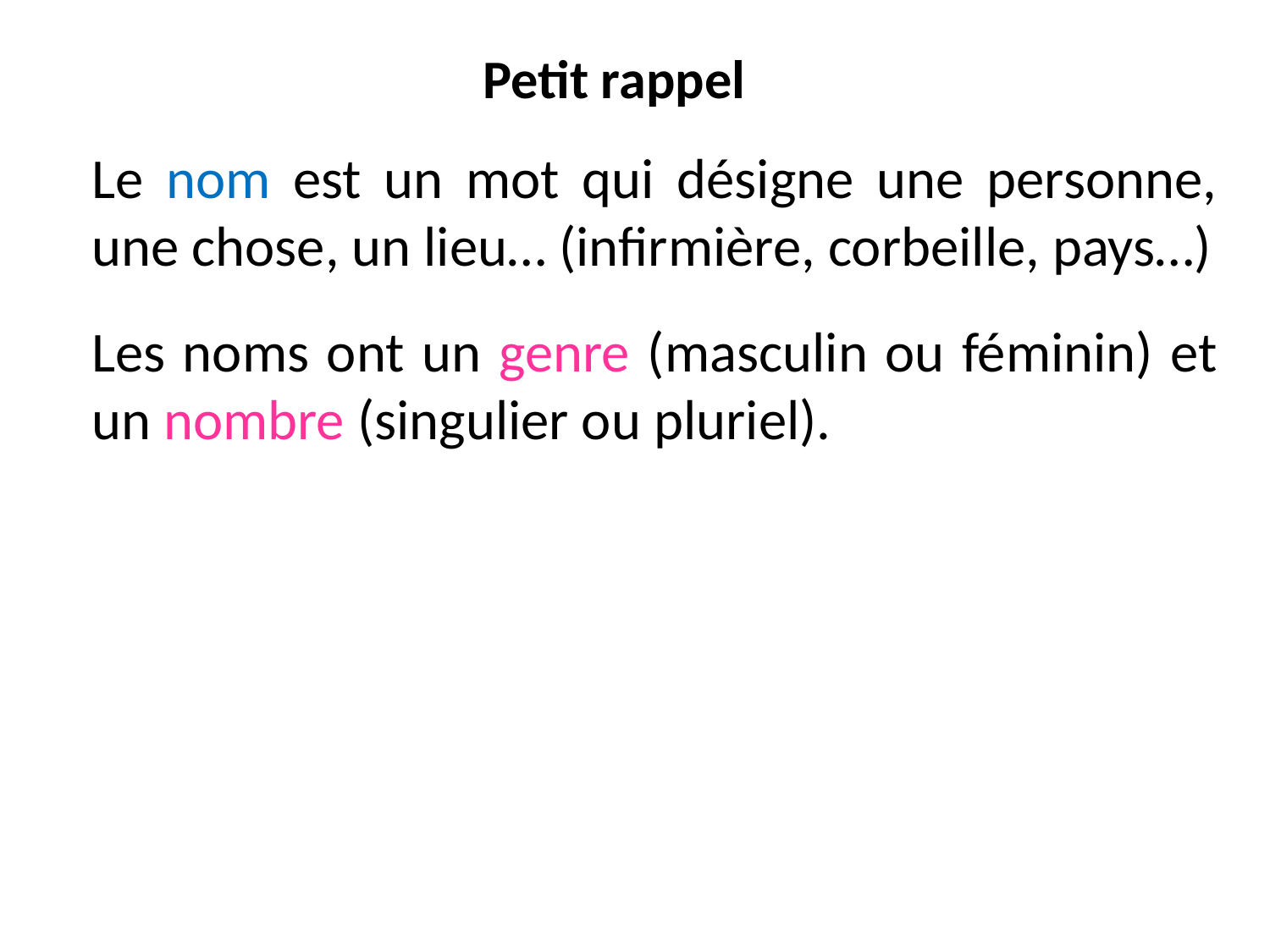

# Petit rappel
Le nom est un mot qui désigne une personne, une chose, un lieu… (infirmière, corbeille, pays…)

Les noms ont un genre (masculin ou féminin) et un nombre (singulier ou pluriel).